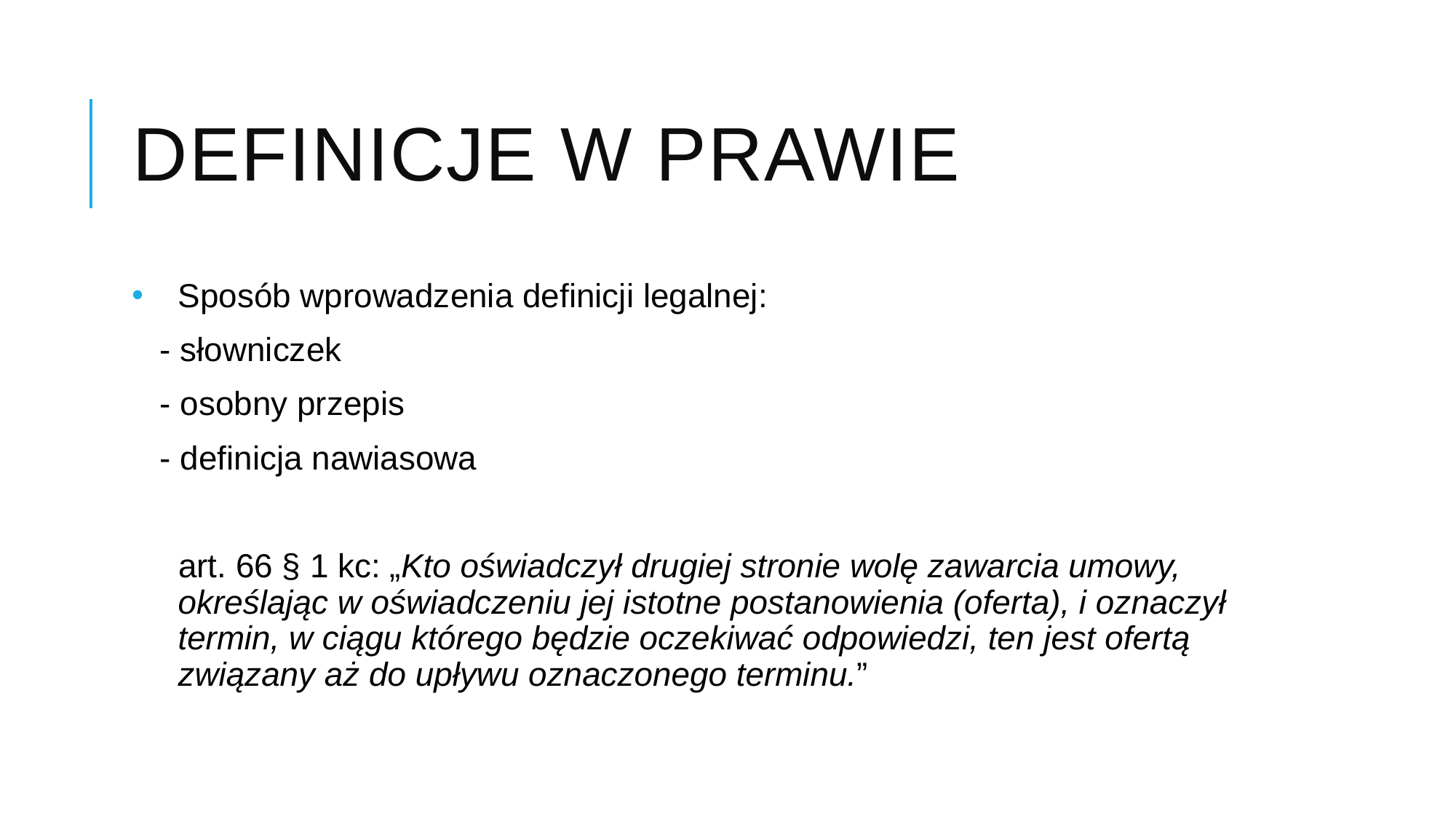

# Definicje w prawie
Sposób wprowadzenia definicji legalnej:
   - słowniczek
   - osobny przepis
   - definicja nawiasowa

     art. 66 § 1 kc: „Kto oświadczył drugiej stronie wolę zawarcia umowy, określając w oświadczeniu jej istotne postanowienia (oferta), i oznaczył termin, w ciągu którego będzie oczekiwać odpowiedzi, ten jest ofertą związany aż do upływu oznaczonego terminu.”